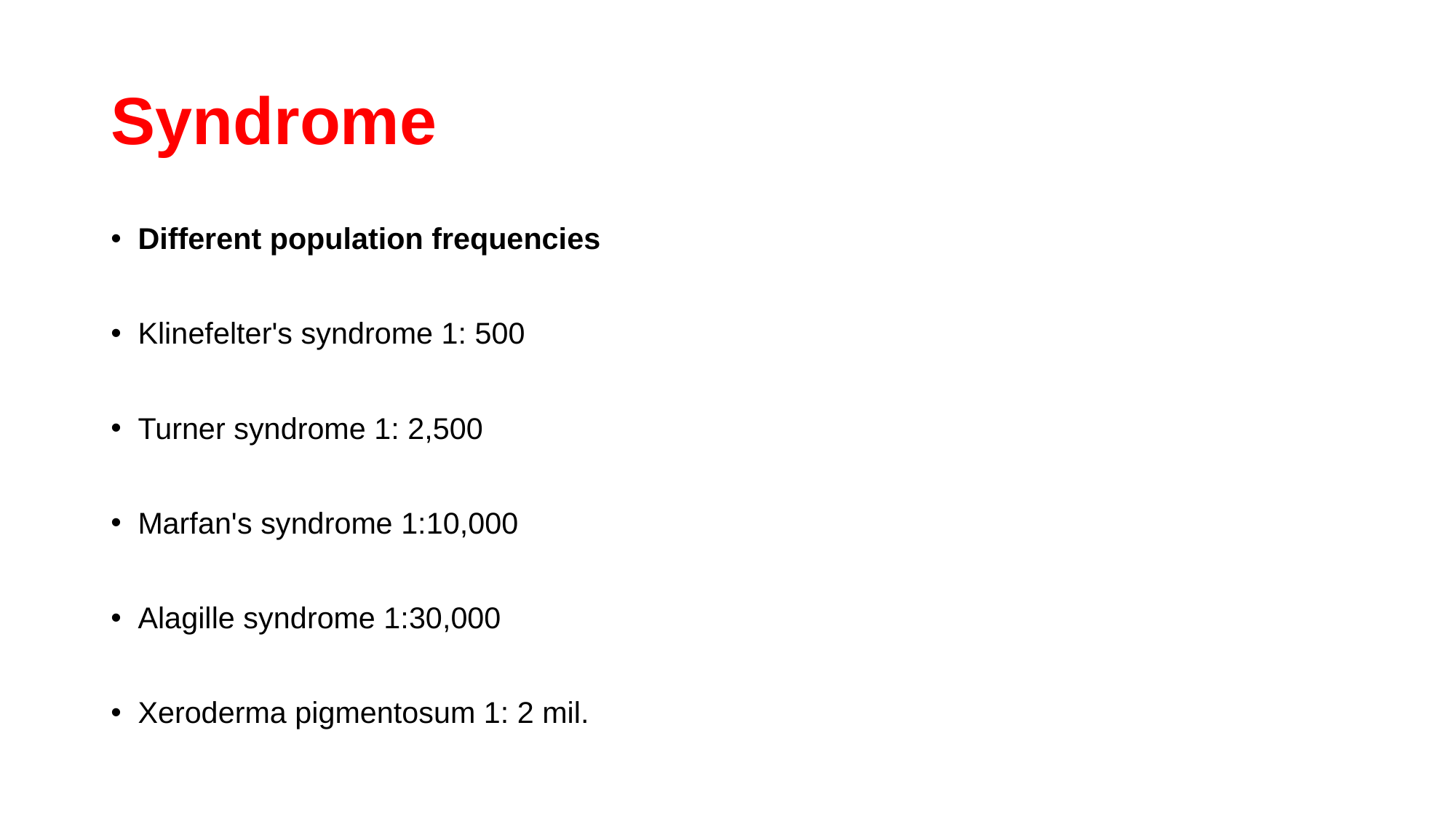

# Syndrome
Different population frequencies

Klinefelter's syndrome 1: 500

Turner syndrome 1: 2,500

Marfan's syndrome 1:10,000

Alagille syndrome 1:30,000

Xeroderma pigmentosum 1: 2 mil.